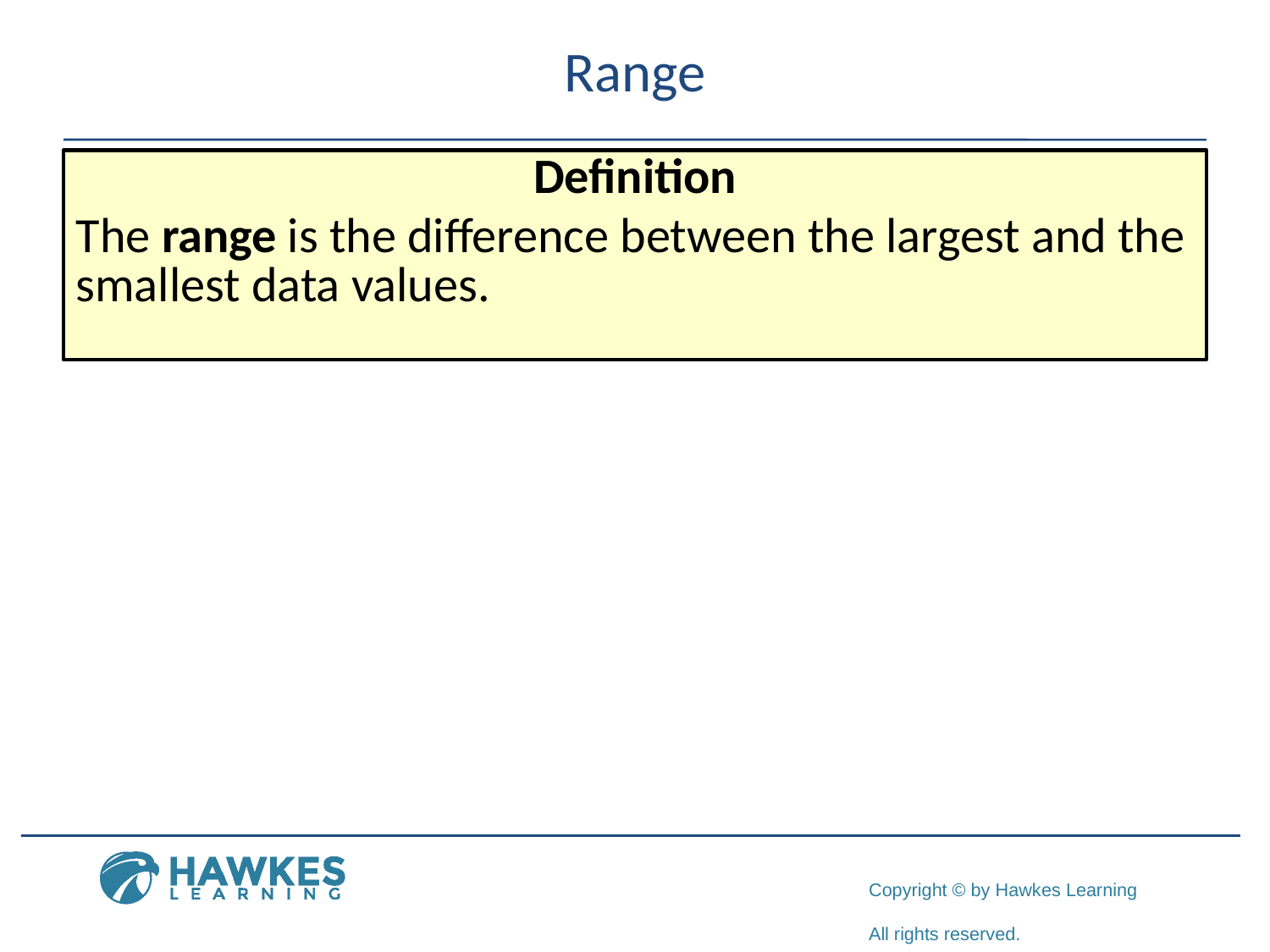

Range
Definition
The range is the difference between the largest and the smallest data values.